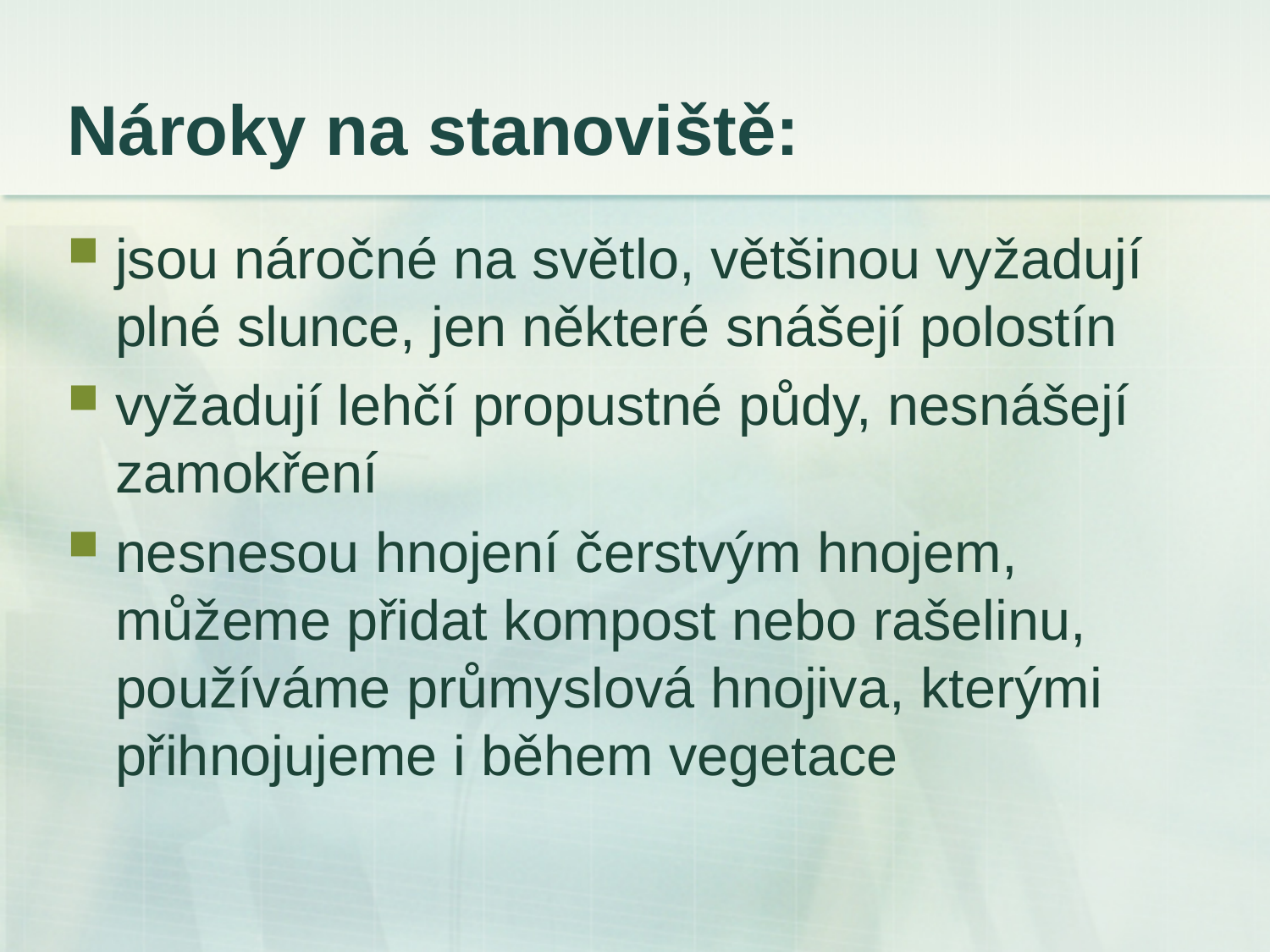

# Nároky na stanoviště:
jsou náročné na světlo, většinou vyžadují plné slunce, jen některé snášejí polostín
vyžadují lehčí propustné půdy, nesnášejí zamokření
nesnesou hnojení čerstvým hnojem, můžeme přidat kompost nebo rašelinu, používáme průmyslová hnojiva, kterými přihnojujeme i během vegetace